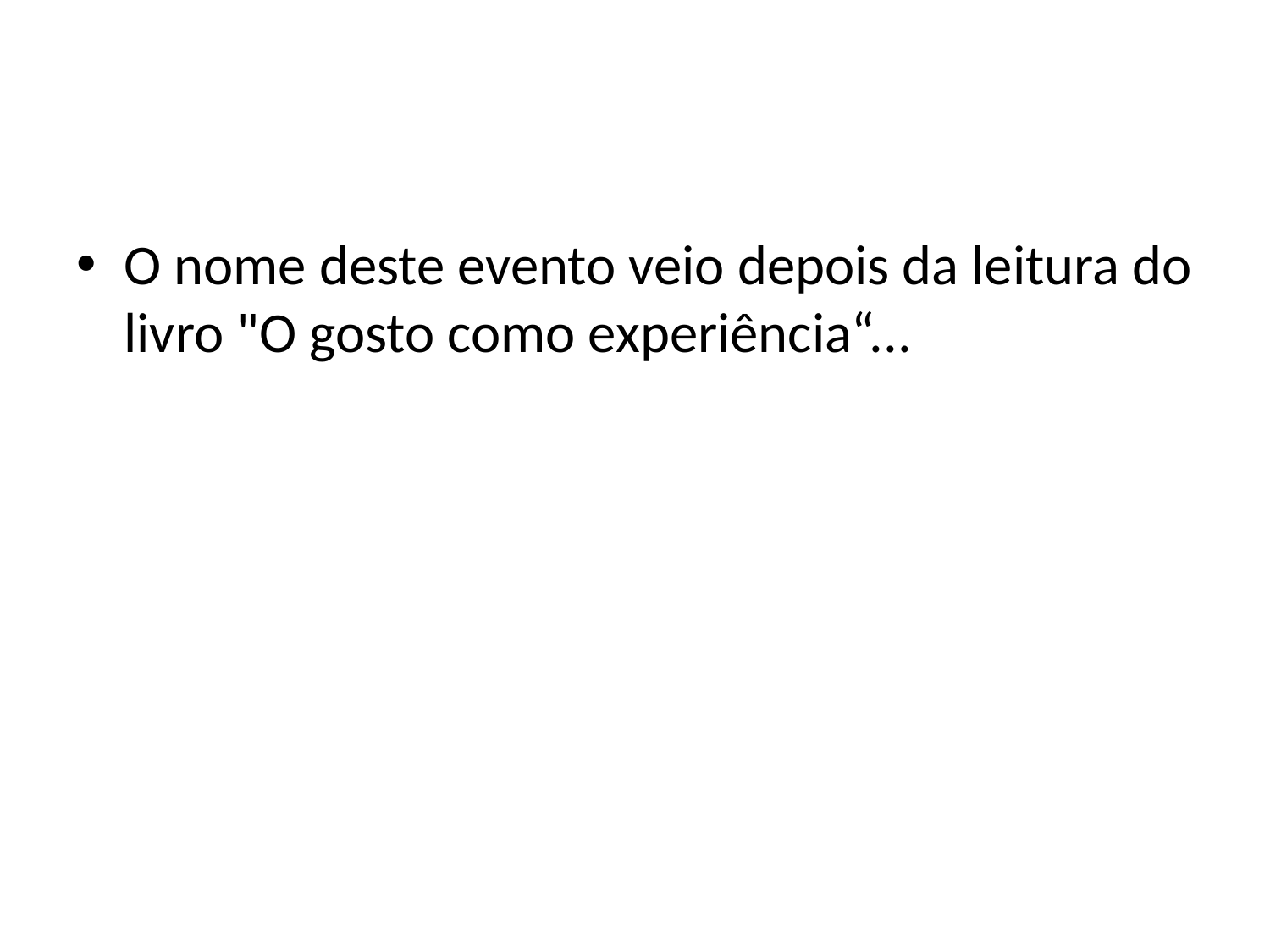

O nome deste evento veio depois da leitura do livro "O gosto como experiência“...